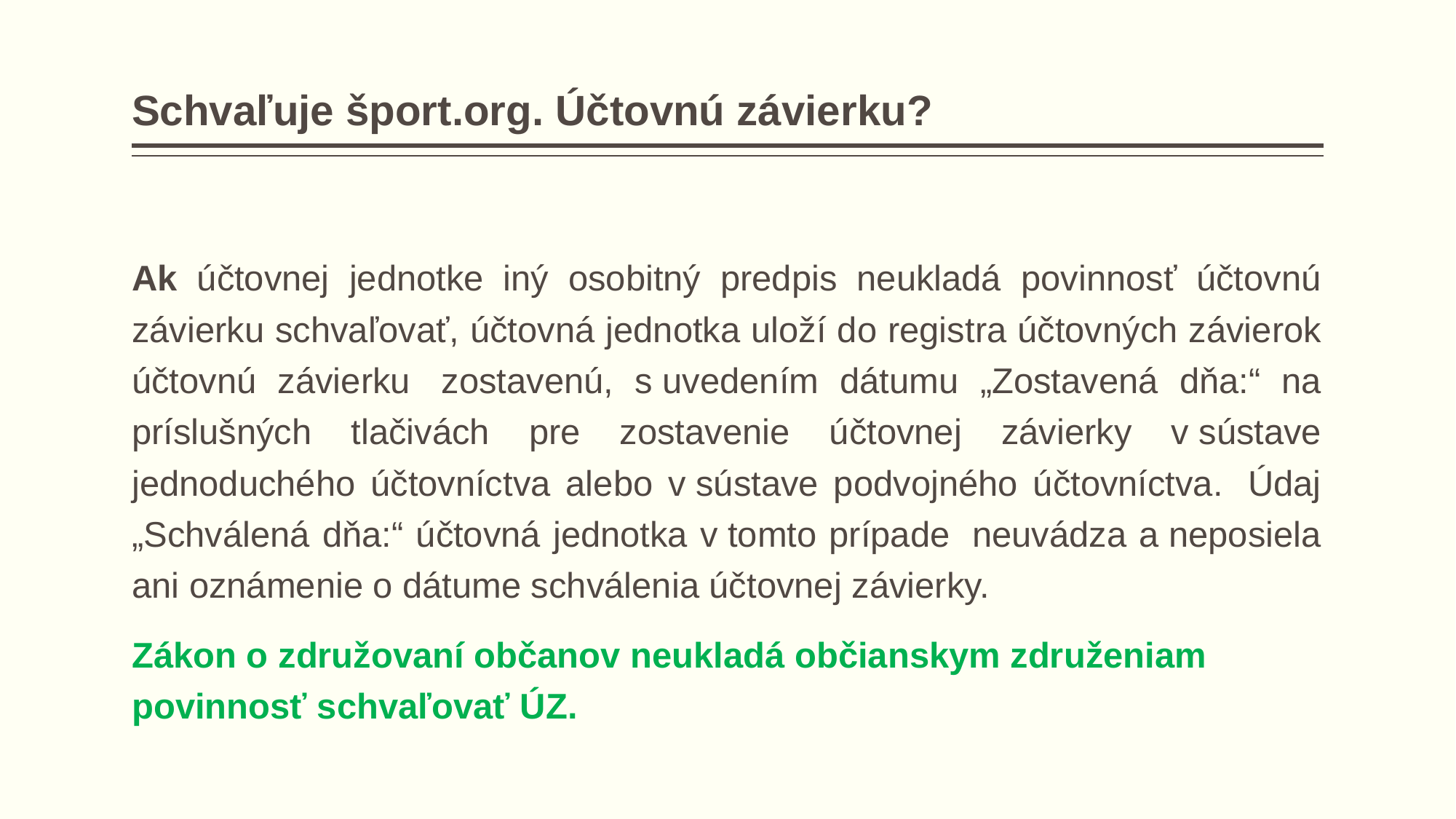

# Schvaľuje šport.org. Účtovnú závierku?

Ak účtovnej jednotke iný osobitný predpis neukladá povinnosť účtovnú závierku schvaľovať, účtovná jednotka uloží do registra účtovných závierok účtovnú závierku  zostavenú, s uvedením dátumu „Zostavená dňa:“ na príslušných tlačivách pre zostavenie účtovnej závierky v sústave jednoduchého účtovníctva alebo v sústave podvojného účtovníctva.  Údaj „Schválená dňa:“ účtovná jednotka v tomto prípade  neuvádza a neposiela ani oznámenie o dátume schválenia účtovnej závierky.
Zákon o združovaní občanov neukladá občianskym združeniam povinnosť schvaľovať ÚZ.